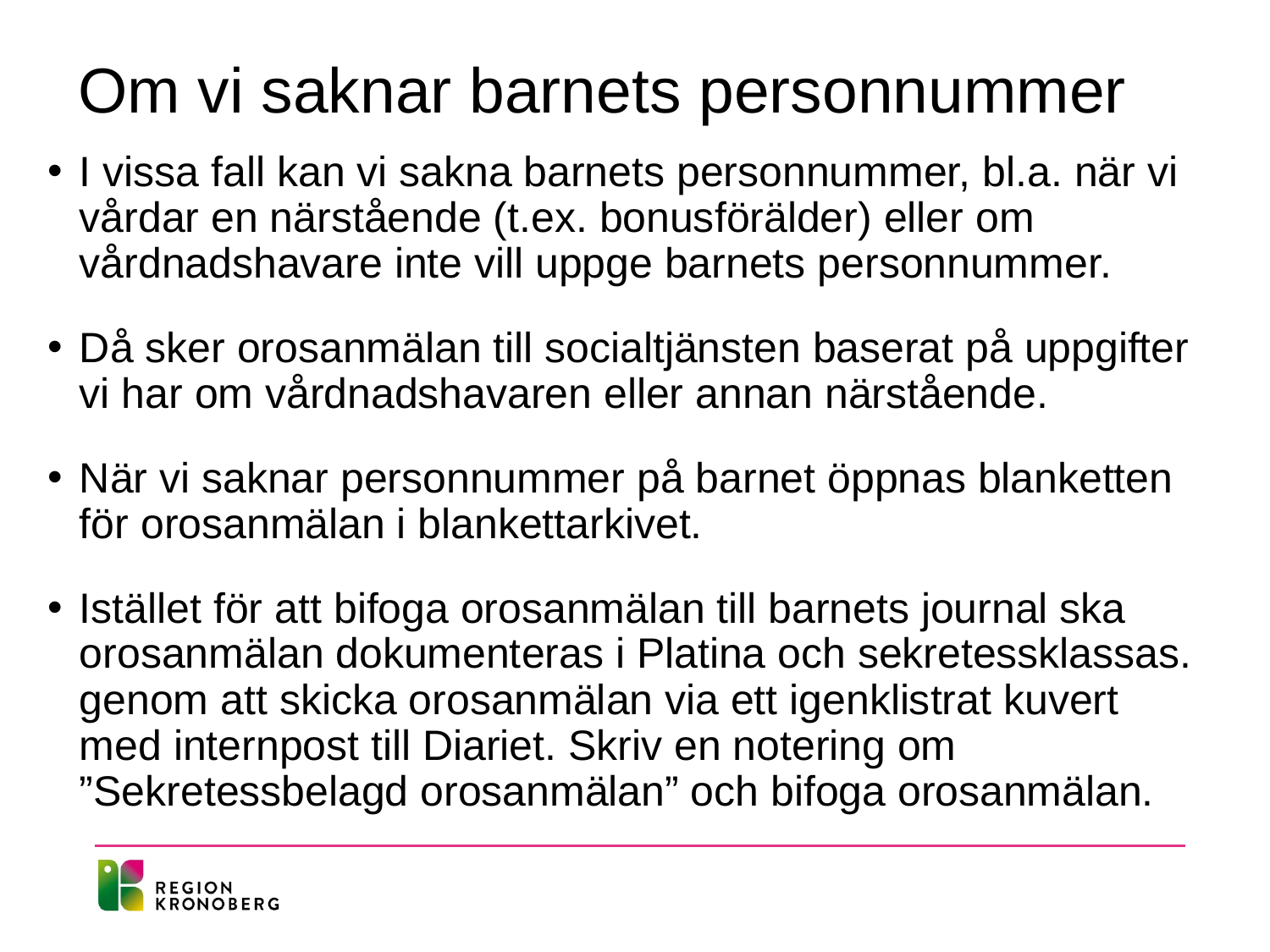

# Om vi saknar barnets personnummer
I vissa fall kan vi sakna barnets personnummer, bl.a. när vi vårdar en närstående (t.ex. bonusförälder) eller om vårdnadshavare inte vill uppge barnets personnummer.
Då sker orosanmälan till socialtjänsten baserat på uppgifter vi har om vårdnadshavaren eller annan närstående.
När vi saknar personnummer på barnet öppnas blanketten för orosanmälan i blankettarkivet.
Istället för att bifoga orosanmälan till barnets journal ska orosanmälan dokumenteras i Platina och sekretessklassas. genom att skicka orosanmälan via ett igenklistrat kuvert med internpost till Diariet. Skriv en notering om ”Sekretessbelagd orosanmälan” och bifoga orosanmälan.